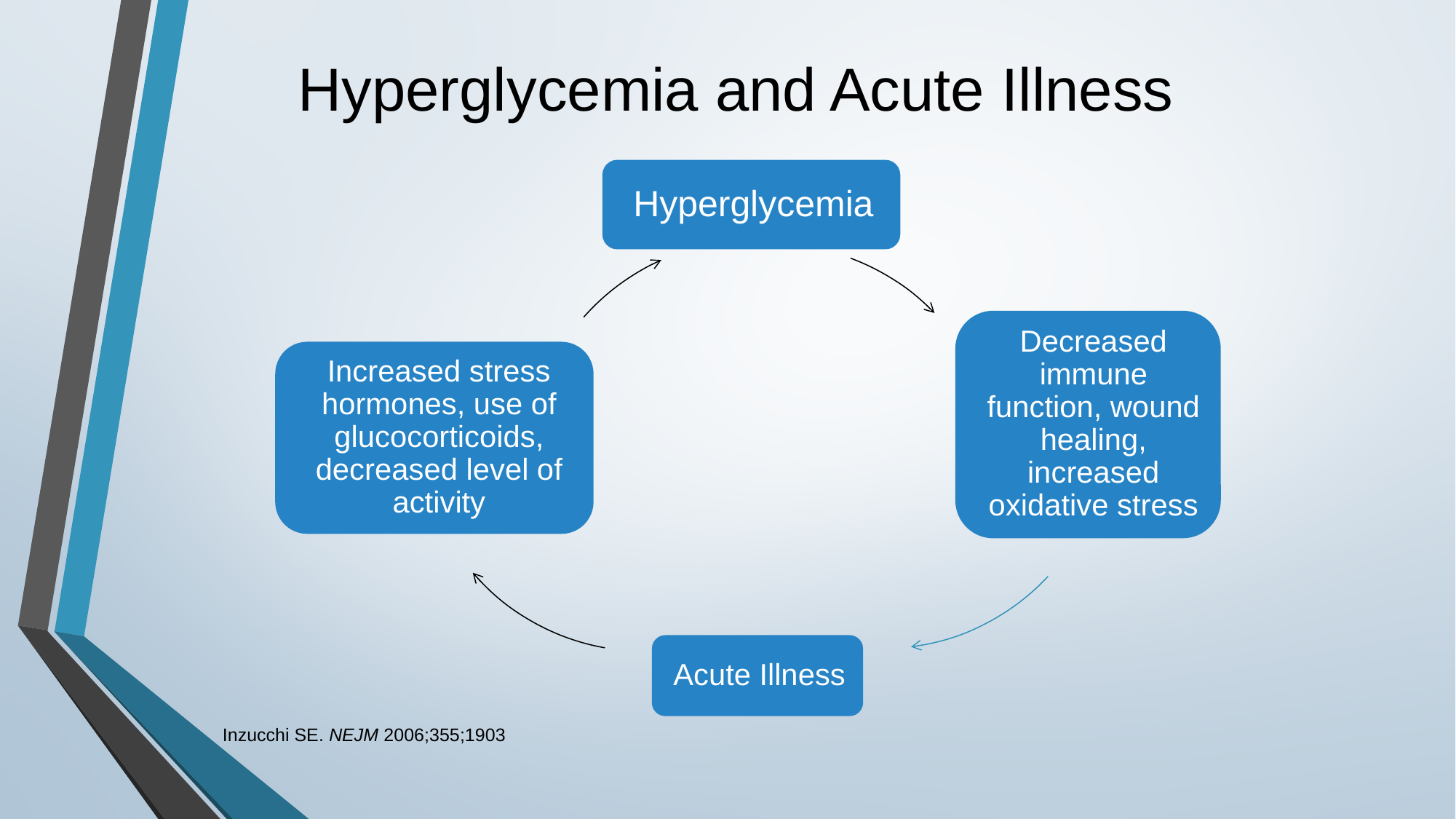

# Hyperglycemia and Acute Illness
Hyperglycemia
Decreased immune function, wound healing, increased oxidative stress
Acute Illness
Increased stress hormones, use of glucocorticoids, decreased level of activity
Inzucchi SE. NEJM 2006;355;1903